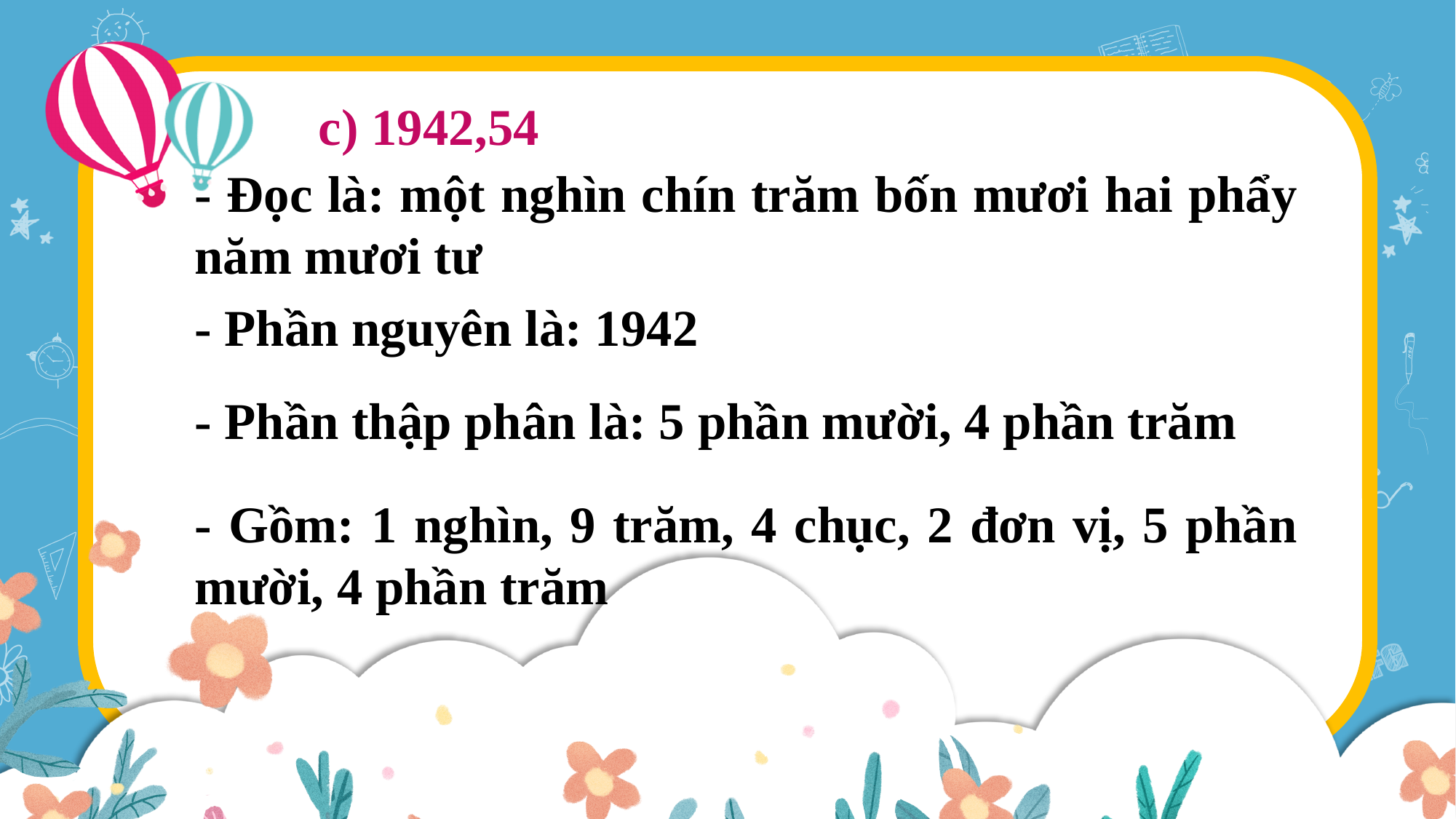

c) 1942,54
- Đọc là: một nghìn chín trăm bốn mươi hai phẩy năm mươi tư
- Phần nguyên là: 1942
- Phần thập phân là: 5 phần mười, 4 phần trăm
- Gồm: 1 nghìn, 9 trăm, 4 chục, 2 đơn vị, 5 phần mười, 4 phần trăm